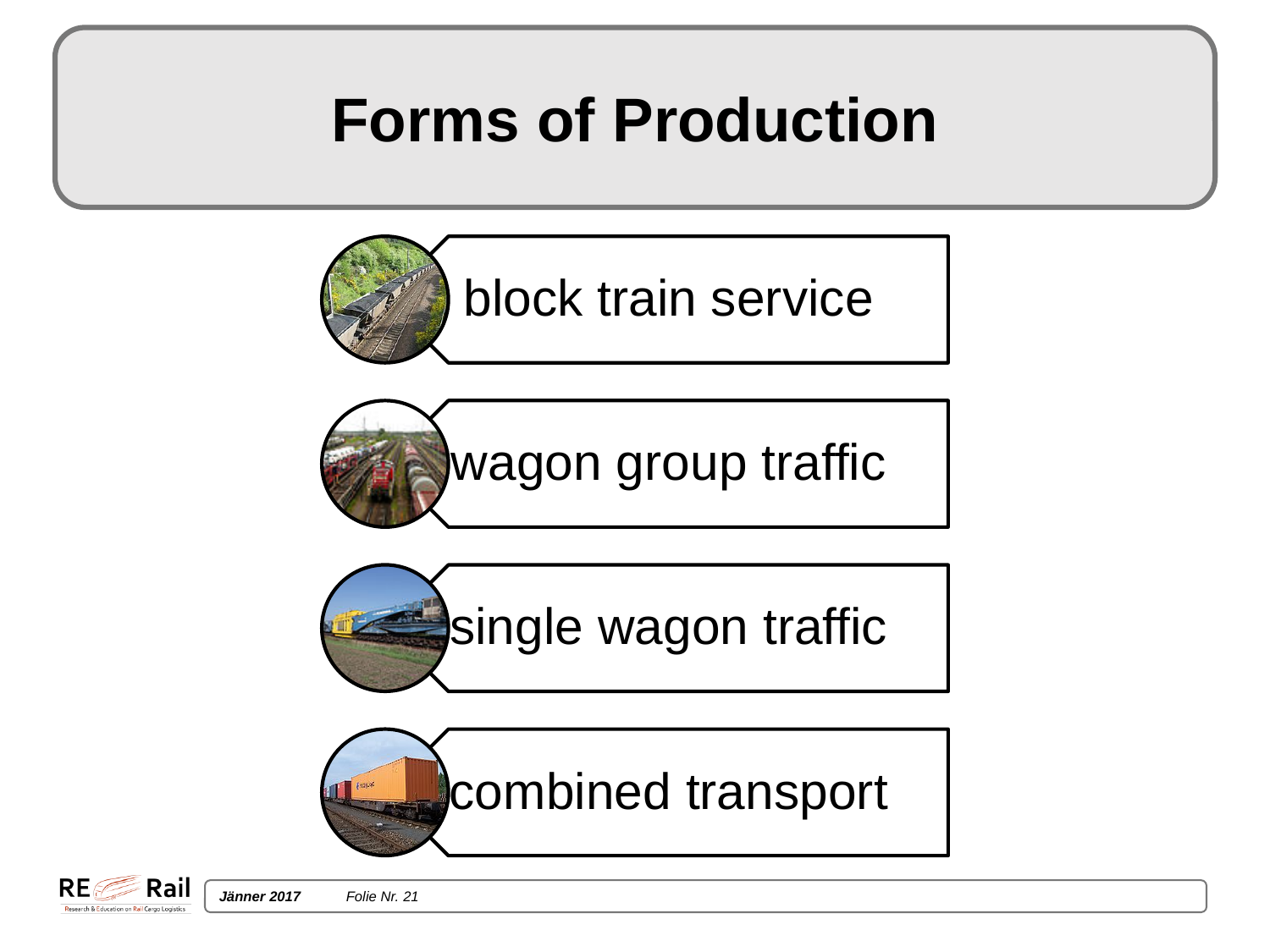

# Forms of Production
block train service
wagon group traffic
single wagon traffic
combined transport